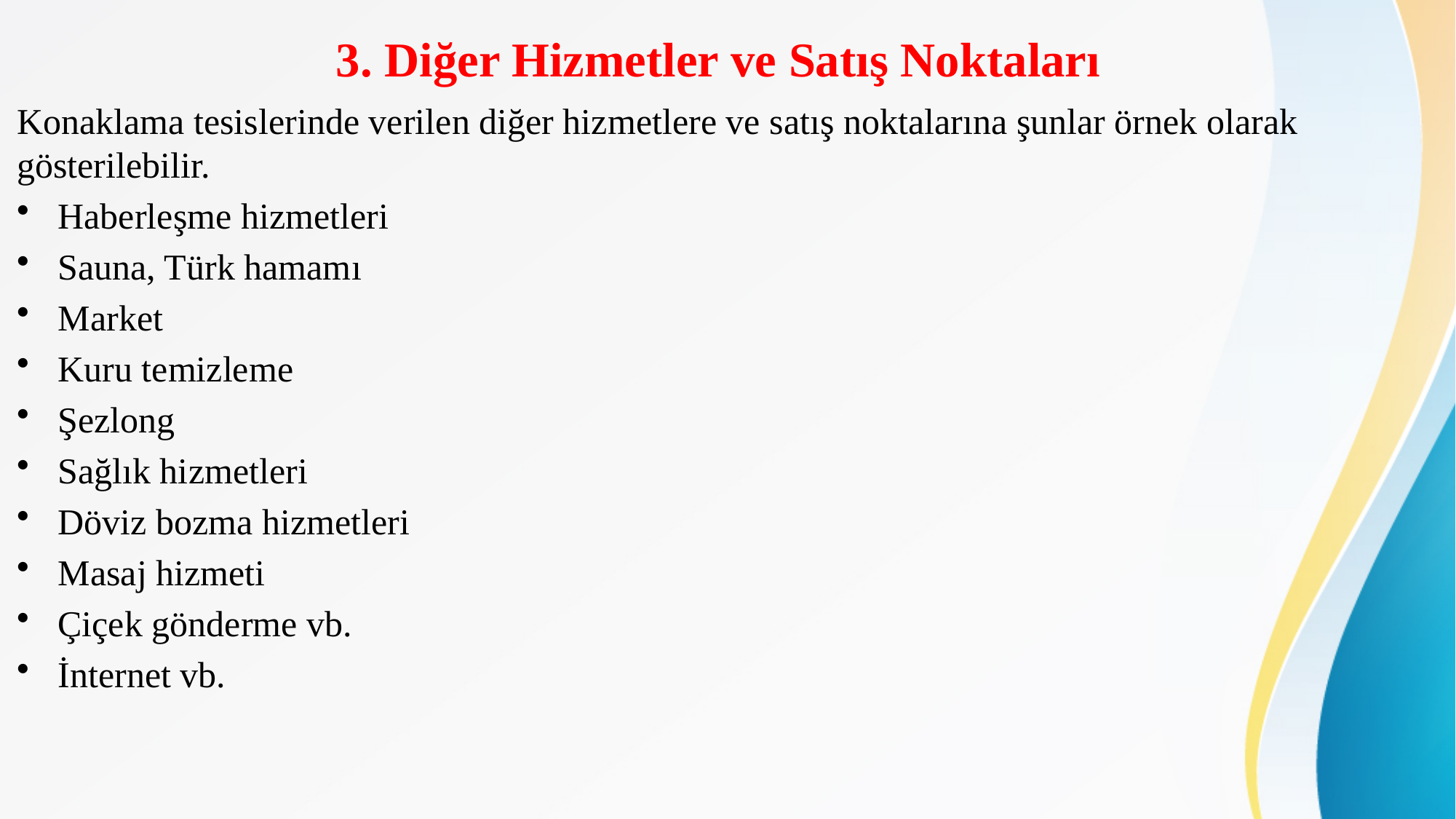

# 3. Diğer Hizmetler ve Satış Noktaları
Konaklama tesislerinde verilen diğer hizmetlere ve satış noktalarına şunlar örnek olarak gösterilebilir.
Haberleşme hizmetleri
Sauna, Türk hamamı
Market
Kuru temizleme
Şezlong
Sağlık hizmetleri
Döviz bozma hizmetleri
Masaj hizmeti
Çiçek gönderme vb.
İnternet vb.